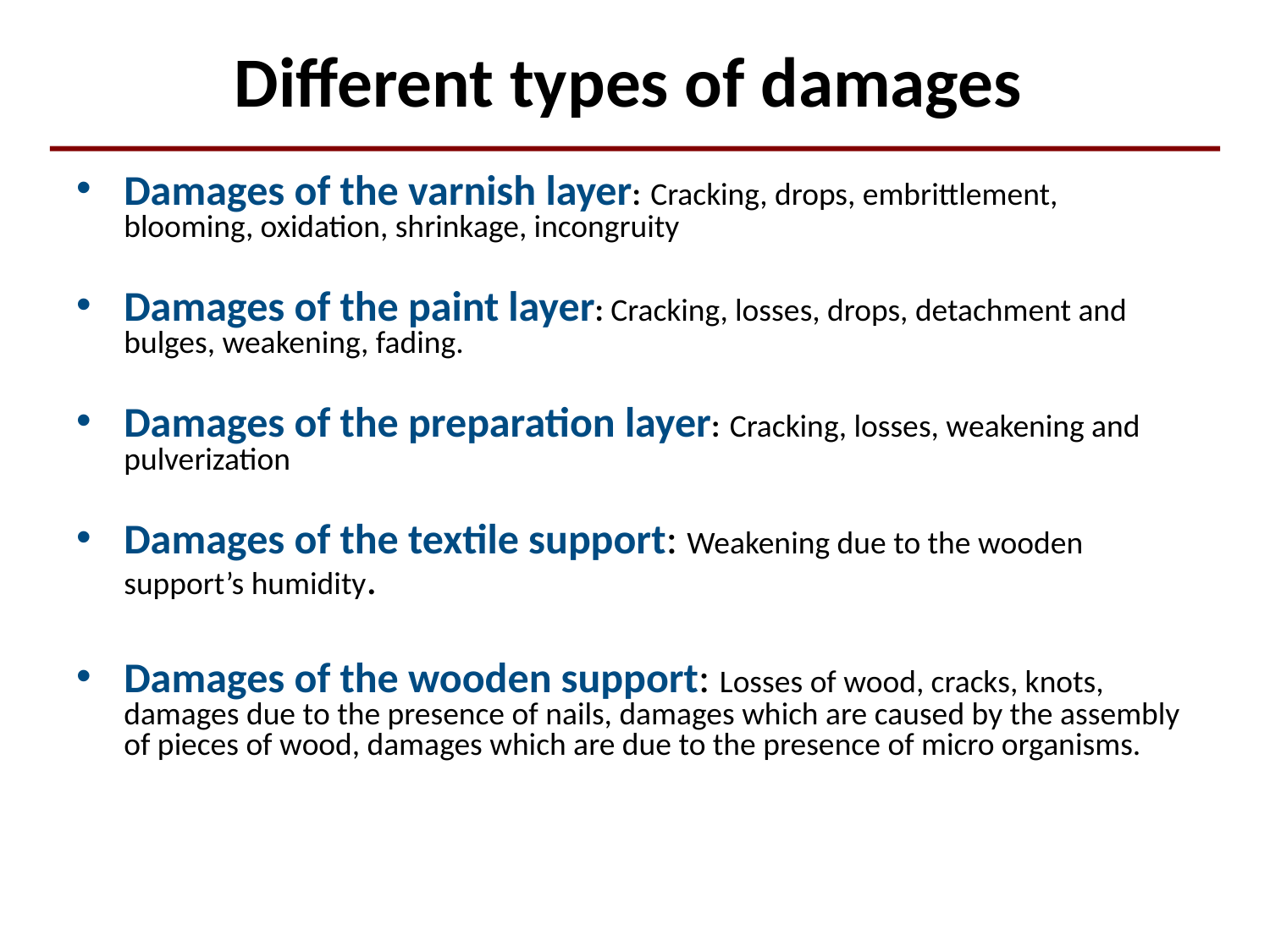

# Different types of damages
Damages of the varnish layer: Cracking, drops, embrittlement, blooming, oxidation, shrinkage, incongruity

Damages of the paint layer: Cracking, losses, drops, detachment and bulges, weakening, fading.

Damages of the preparation layer: Cracking, losses, weakening and pulverization

Damages of the textile support: Weakening due to the wooden support’s humidity.

Damages of the wooden support: Losses of wood, cracks, knots, damages due to the presence of nails, damages which are caused by the assembly of pieces of wood, damages which are due to the presence of micro organisms.